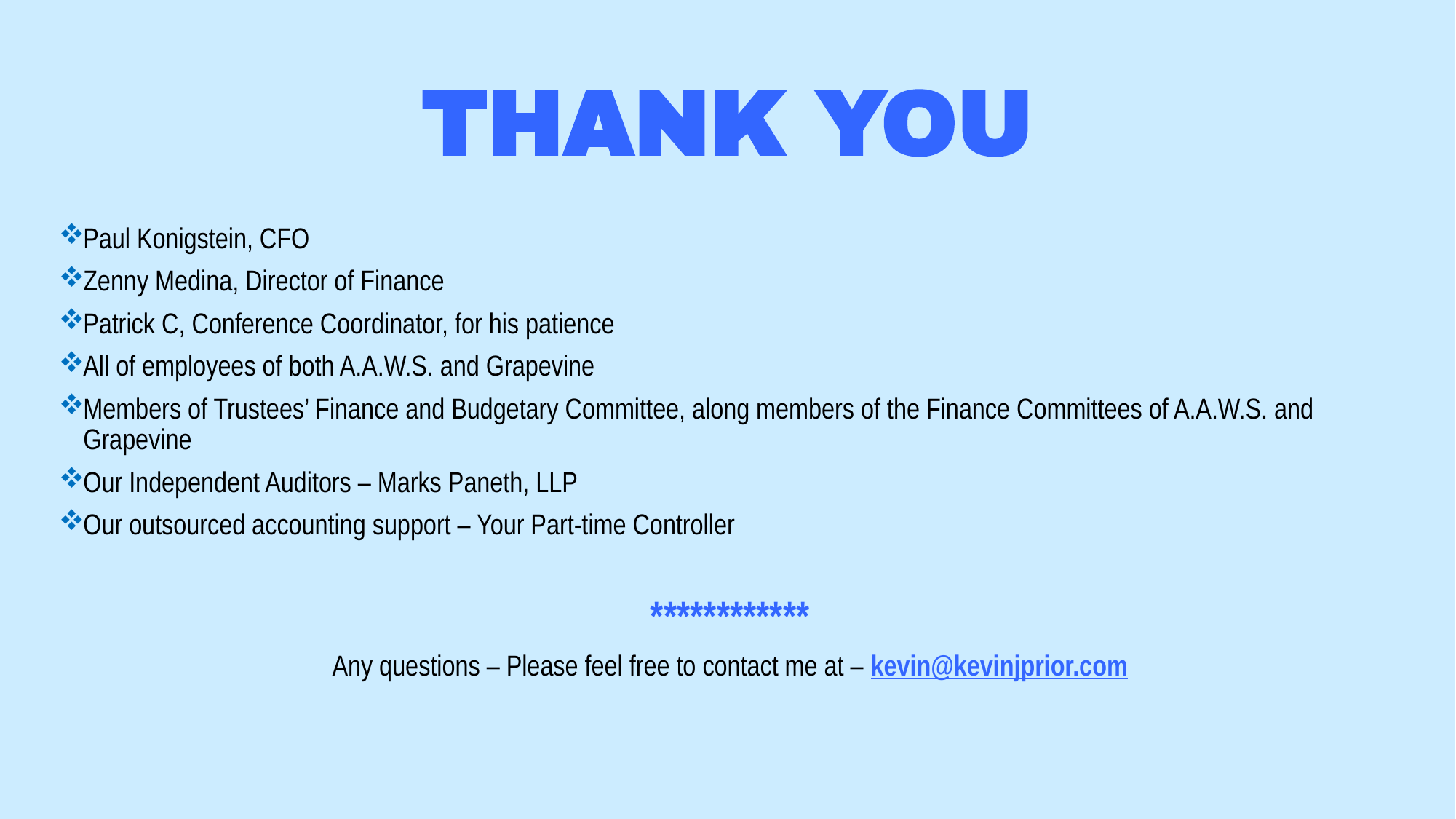

# THANK YOU
Paul Konigstein, CFO
Zenny Medina, Director of Finance
Patrick C, Conference Coordinator, for his patience
All of employees of both A.A.W.S. and Grapevine
Members of Trustees’ Finance and Budgetary Committee, along members of the Finance Committees of A.A.W.S. and Grapevine
Our Independent Auditors – Marks Paneth, LLP
Our outsourced accounting support – Your Part-time Controller

************
Any questions – Please feel free to contact me at – kevin@kevinjprior.com